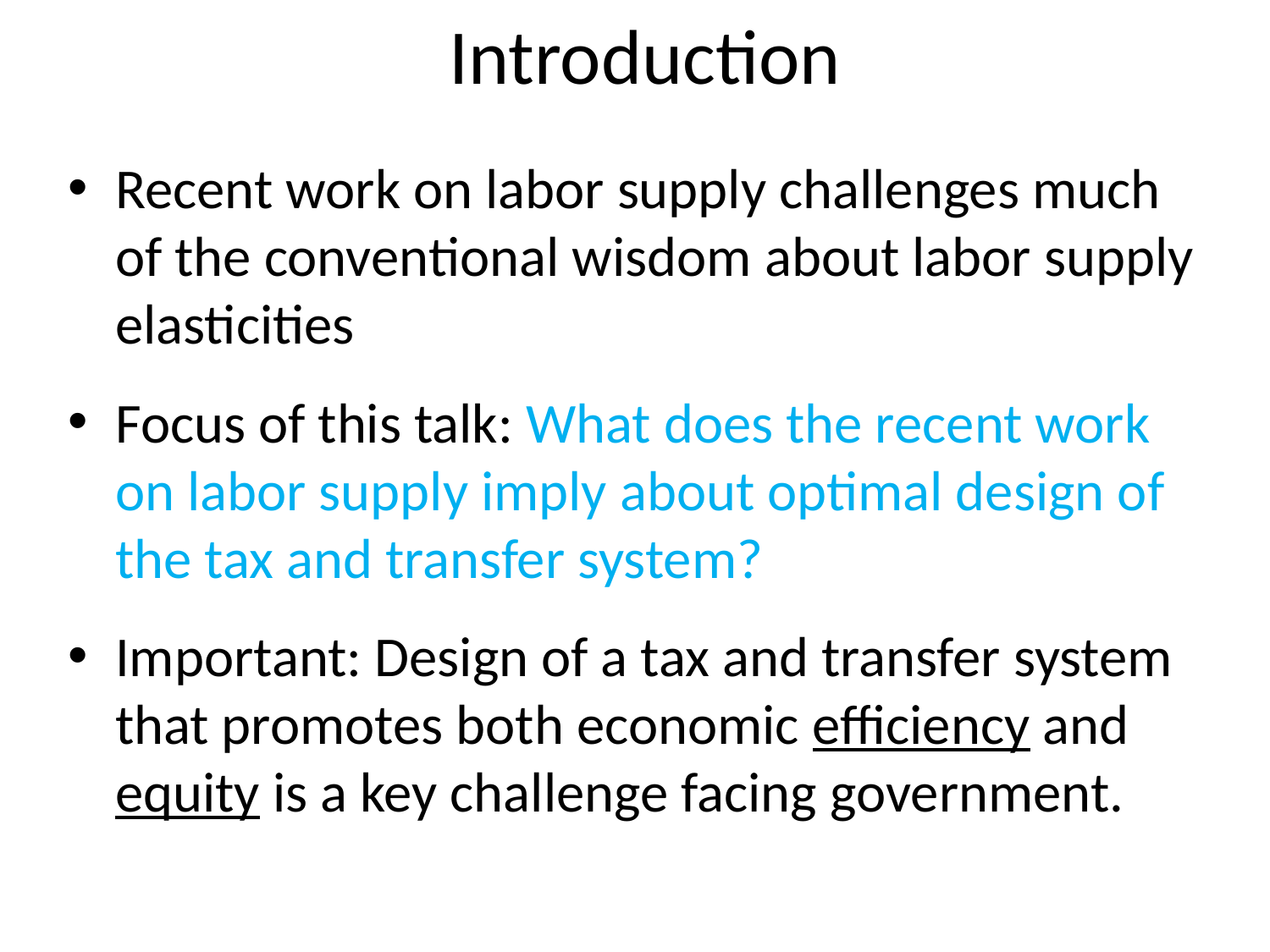

# Introduction
Recent work on labor supply challenges much of the conventional wisdom about labor supply elasticities

Focus of this talk: What does the recent work on labor supply imply about optimal design of the tax and transfer system?

Important: Design of a tax and transfer system that promotes both economic efficiency and equity is a key challenge facing government.